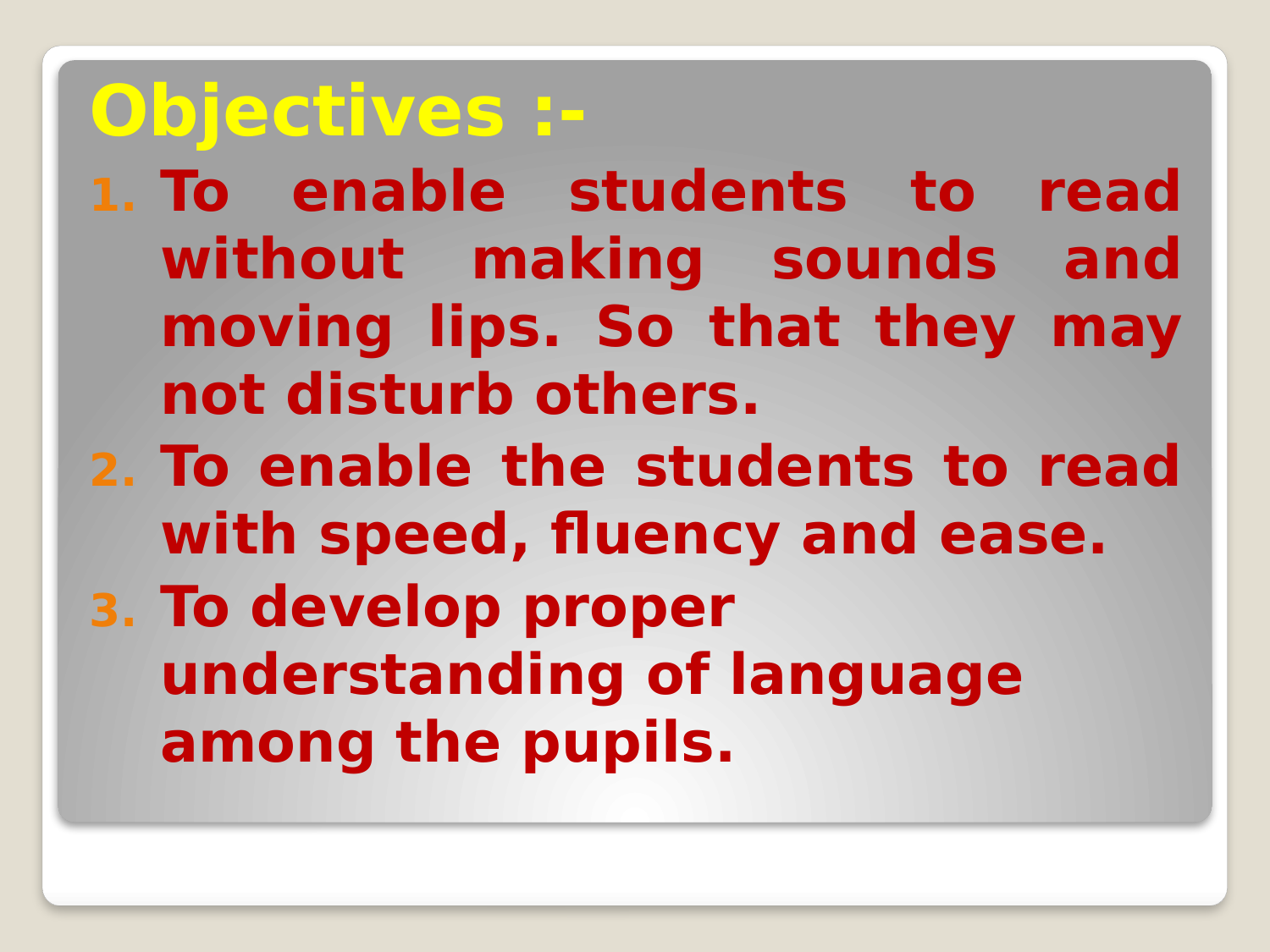

Objectives :-
To enable students to read without making sounds and moving lips. So that they may not disturb others.
To enable the students to read with speed, fluency and ease.
To develop proper  understanding of language among the pupils.